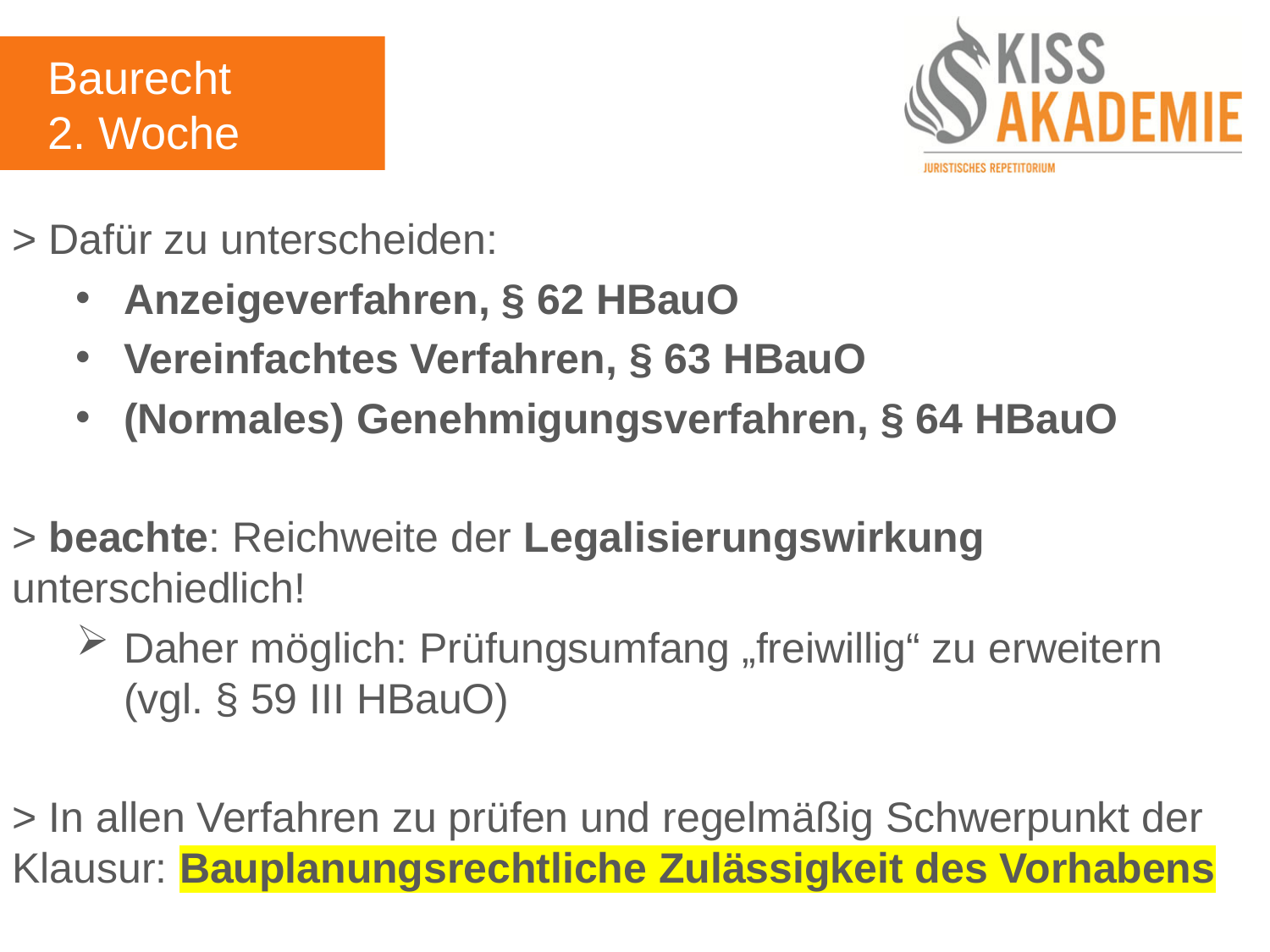

Baurecht
2. Woche
> Dafür zu unterscheiden:
Anzeigeverfahren, § 62 HBauO
Vereinfachtes Verfahren, § 63 HBauO
(Normales) Genehmigungsverfahren, § 64 HBauO

> beachte: Reichweite der Legalisierungswirkung unterschiedlich!
Daher möglich: Prüfungsumfang „freiwillig“ zu erweitern (vgl. § 59 III HBauO)

> In allen Verfahren zu prüfen und regelmäßig Schwerpunkt der Klausur: Bauplanungsrechtliche Zulässigkeit des Vorhabens